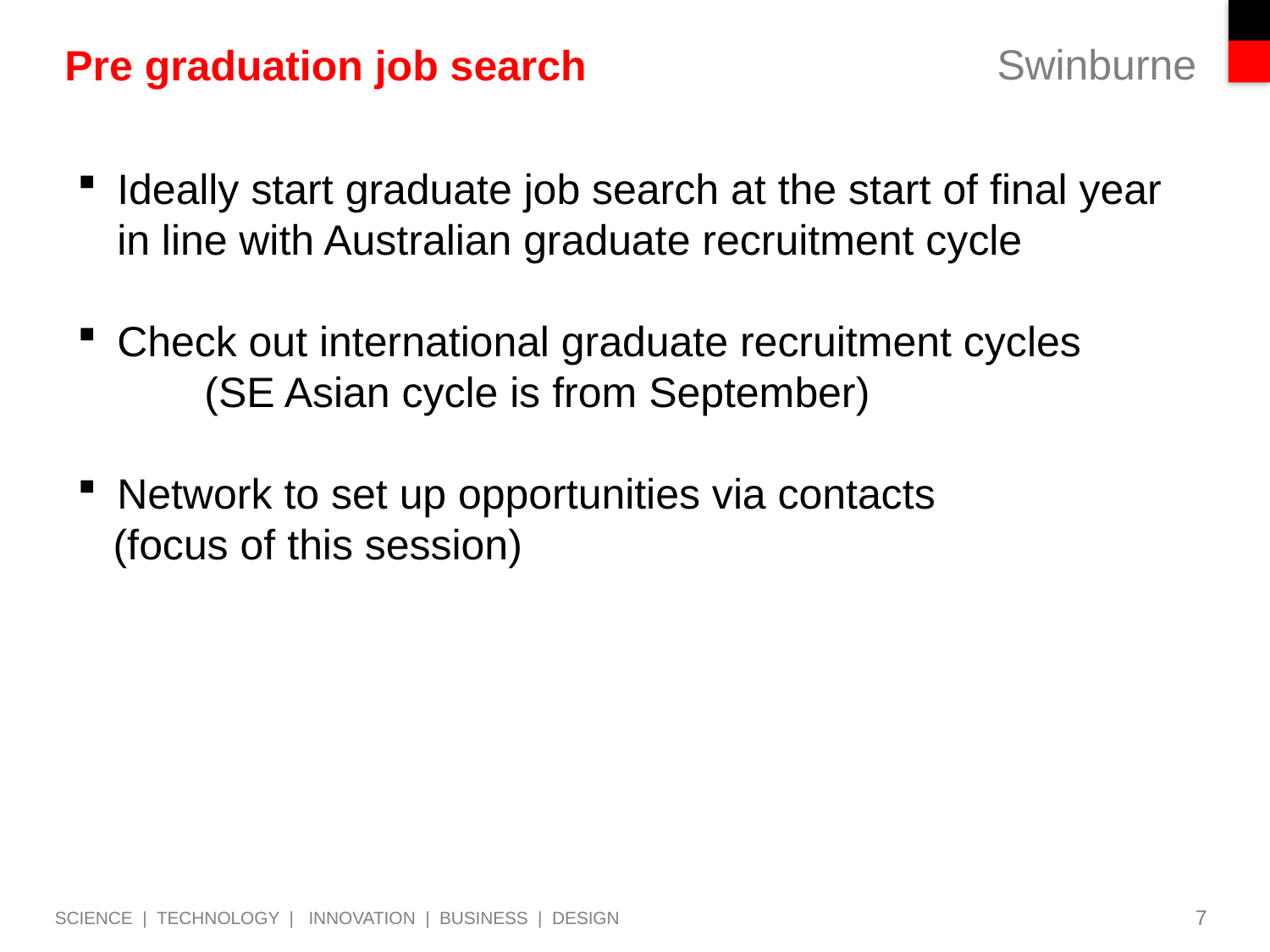

# Pre graduation job search
Ideally start graduate job search at the start of final year in line with Australian graduate recruitment cycle

Check out international graduate recruitment cycles
	(SE Asian cycle is from September)

Network to set up opportunities via contacts
   (focus of this session)
7